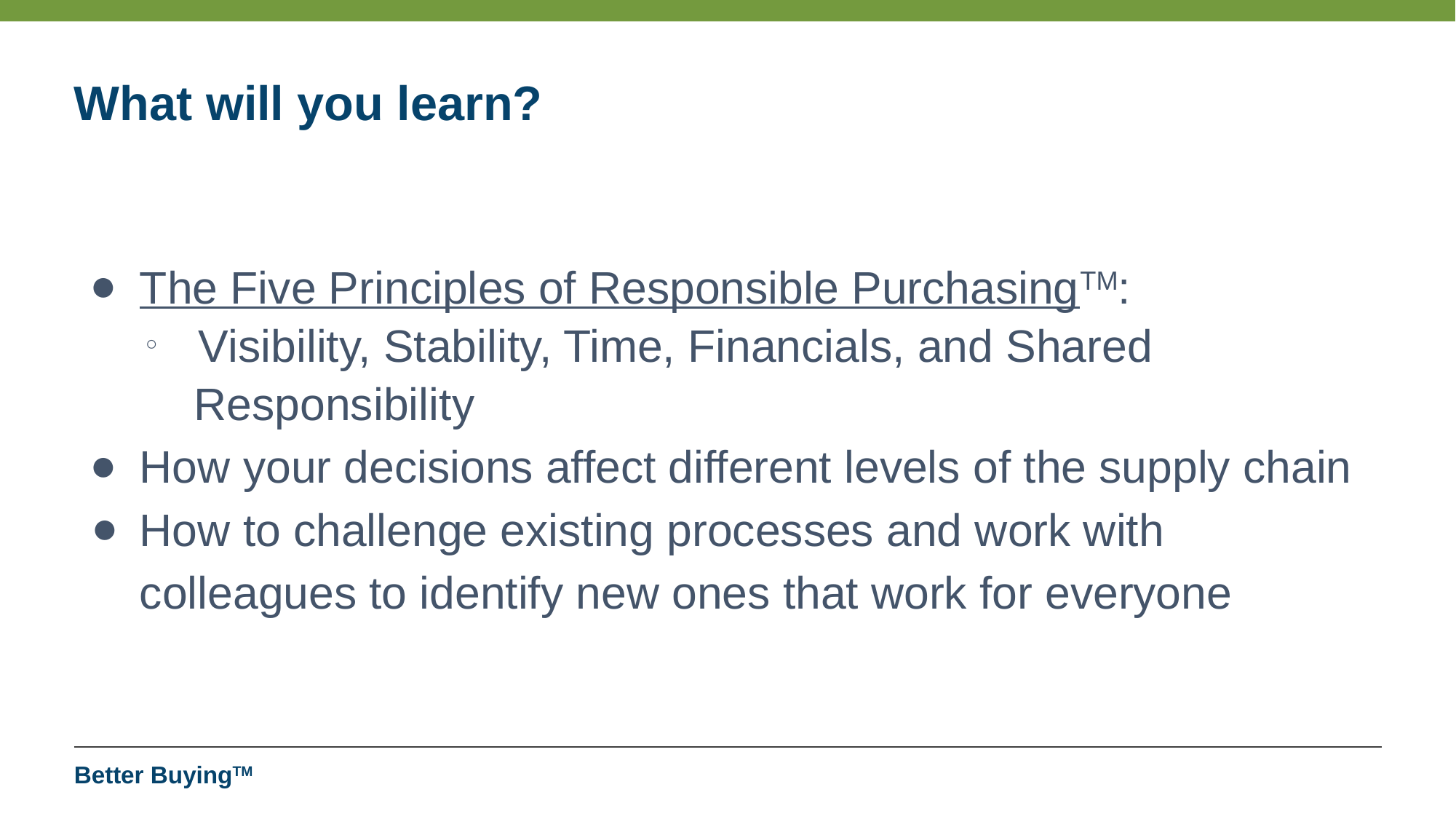

# What will you learn?

The Five Principles of Responsible PurchasingTM:
 Visibility, Stability, Time, Financials, and Shared Responsibility
How your decisions affect different levels of the supply chain
How to challenge existing processes and work with colleagues to identify new ones that work for everyone

Better BuyingTM